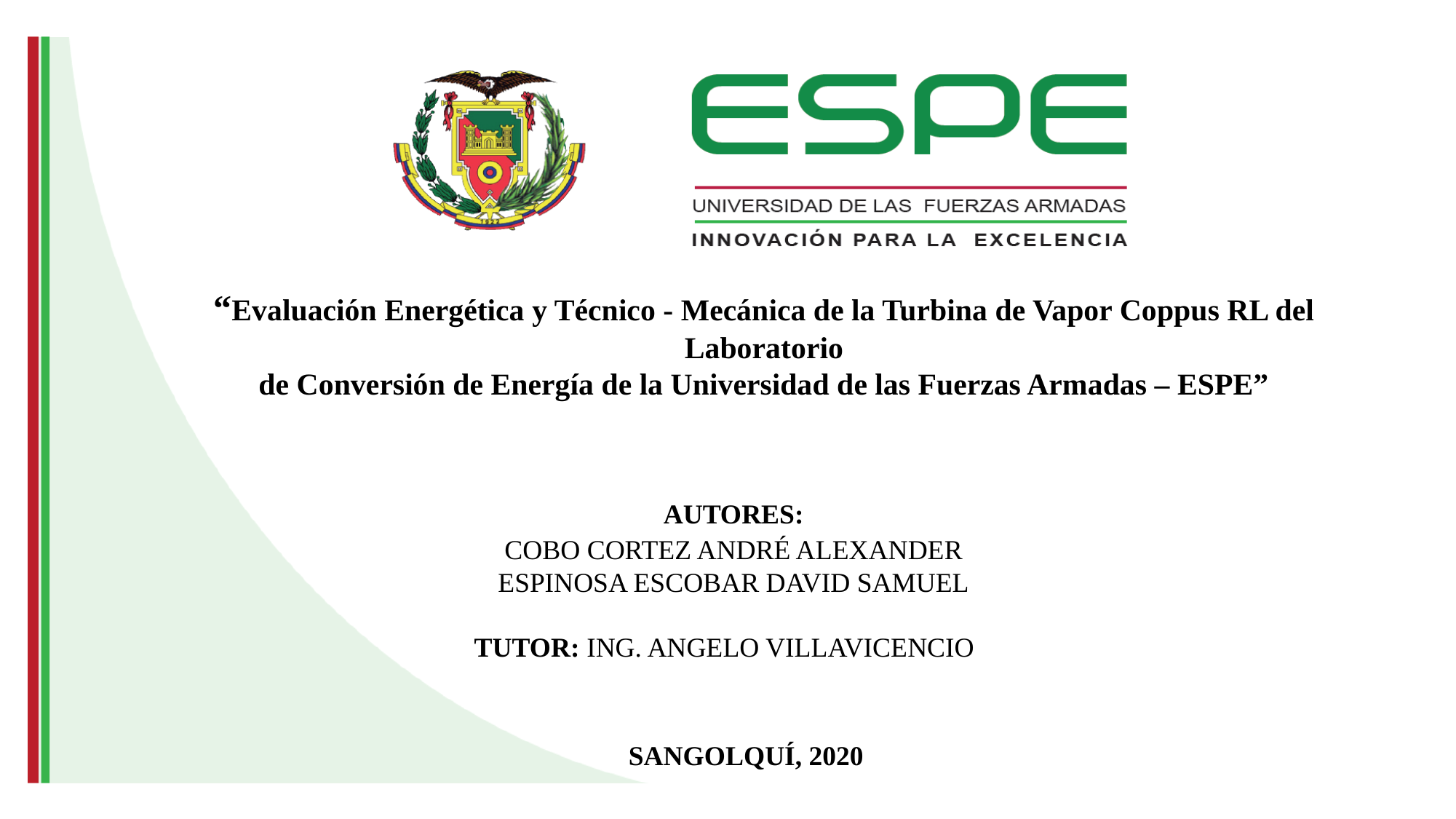

“Evaluación Energética y Técnico - Mecánica de la Turbina de Vapor Coppus RL del Laboratorio
de Conversión de Energía de la Universidad de las Fuerzas Armadas – ESPE”
AUTORES:
COBO CORTEZ ANDRÉ ALEXANDER
ESPINOSA ESCOBAR DAVID SAMUEL
TUTOR: ING. ANGELO VILLAVICENCIO
SANGOLQUÍ, 2020